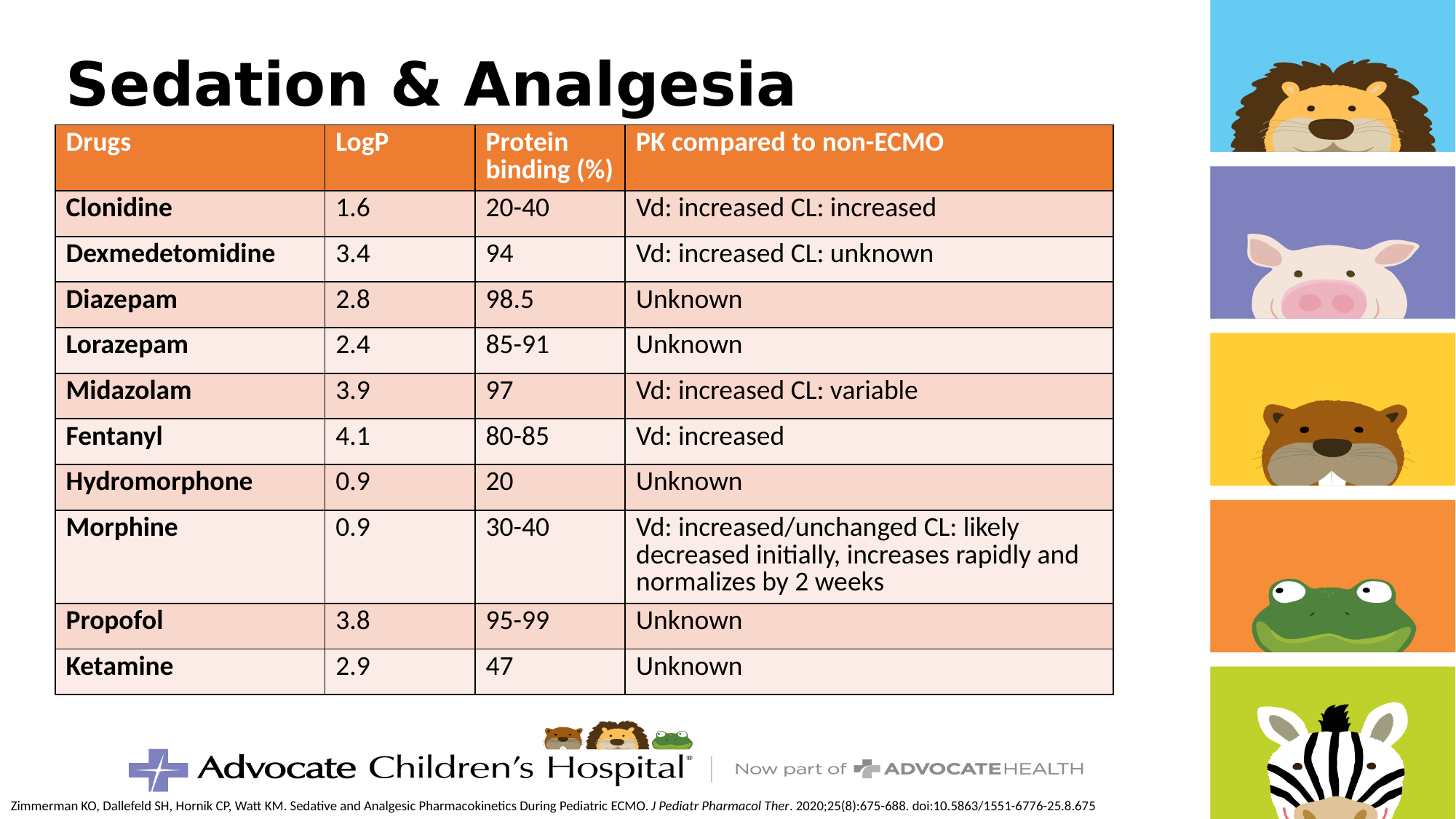

# Sedation & Analgesia
| Drugs | LogP | Protein binding (%) | PK compared to non-ECMO |
| --- | --- | --- | --- |
| Clonidine | 1.6 | 20-40 | Vd: increased CL: increased |
| Dexmedetomidine | 3.4 | 94 | Vd: increased CL: unknown |
| Diazepam | 2.8 | 98.5 | Unknown |
| Lorazepam | 2.4 | 85-91 | Unknown |
| Midazolam | 3.9 | 97 | Vd: increased CL: variable |
| Fentanyl | 4.1 | 80-85 | Vd: increased |
| Hydromorphone | 0.9 | 20 | Unknown |
| Morphine | 0.9 | 30-40 | Vd: increased/unchanged CL: likely decreased initially, increases rapidly and normalizes by 2 weeks |
| Propofol | 3.8 | 95-99 | Unknown |
| Ketamine | 2.9 | 47 | Unknown |
Zimmerman KO, Dallefeld SH, Hornik CP, Watt KM. Sedative and Analgesic Pharmacokinetics During Pediatric ECMO. J Pediatr Pharmacol Ther. 2020;25(8):675-688. doi:10.5863/1551-6776-25.8.675